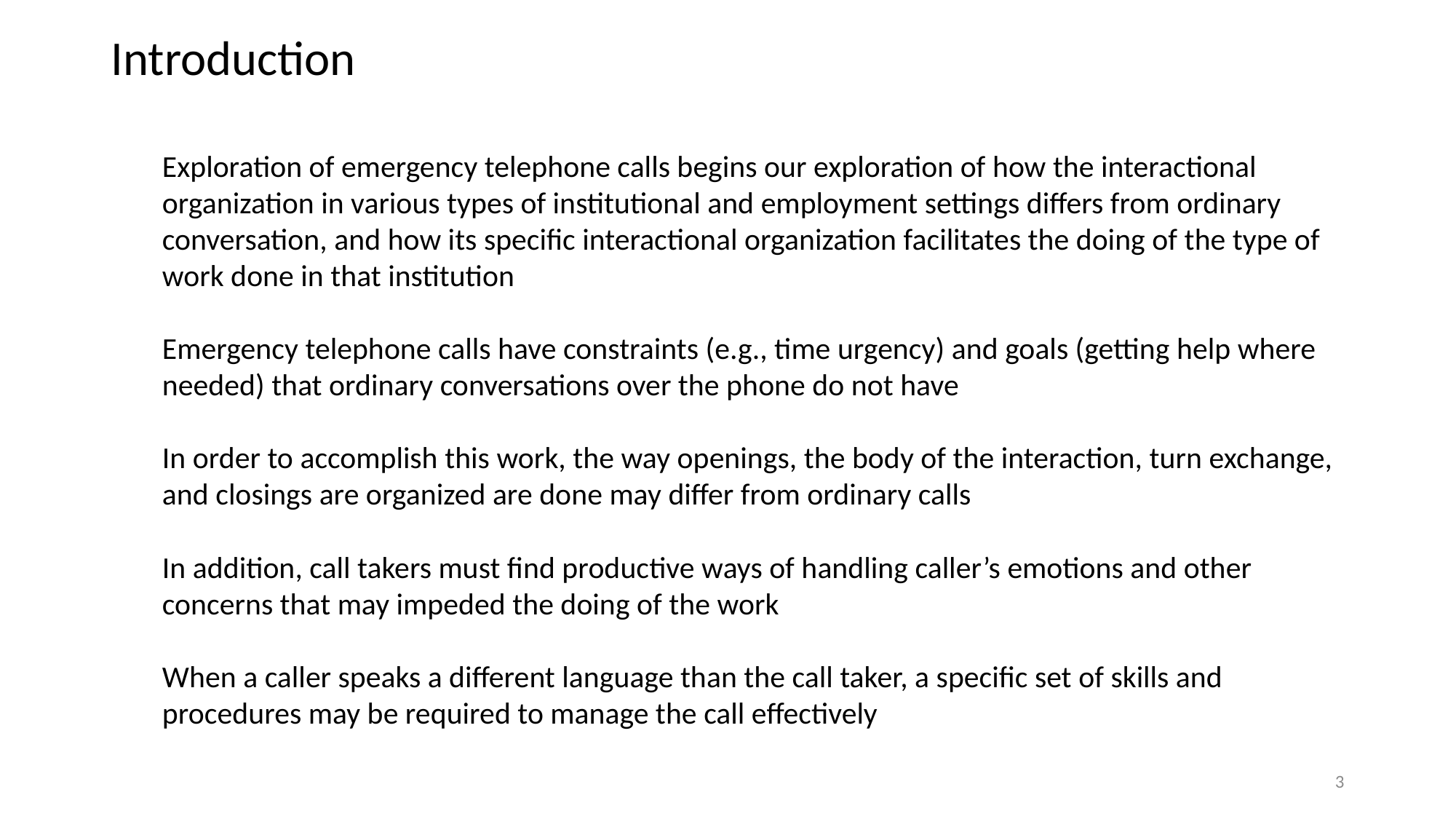

# Introduction
Exploration of emergency telephone calls begins our exploration of how the interactional organization in various types of institutional and employment settings differs from ordinary conversation, and how its specific interactional organization facilitates the doing of the type of work done in that institution

Emergency telephone calls have constraints (e.g., time urgency) and goals (getting help where needed) that ordinary conversations over the phone do not have

In order to accomplish this work, the way openings, the body of the interaction, turn exchange, and closings are organized are done may differ from ordinary calls

In addition, call takers must find productive ways of handling caller’s emotions and other concerns that may impeded the doing of the work

When a caller speaks a different language than the call taker, a specific set of skills and procedures may be required to manage the call effectively
3